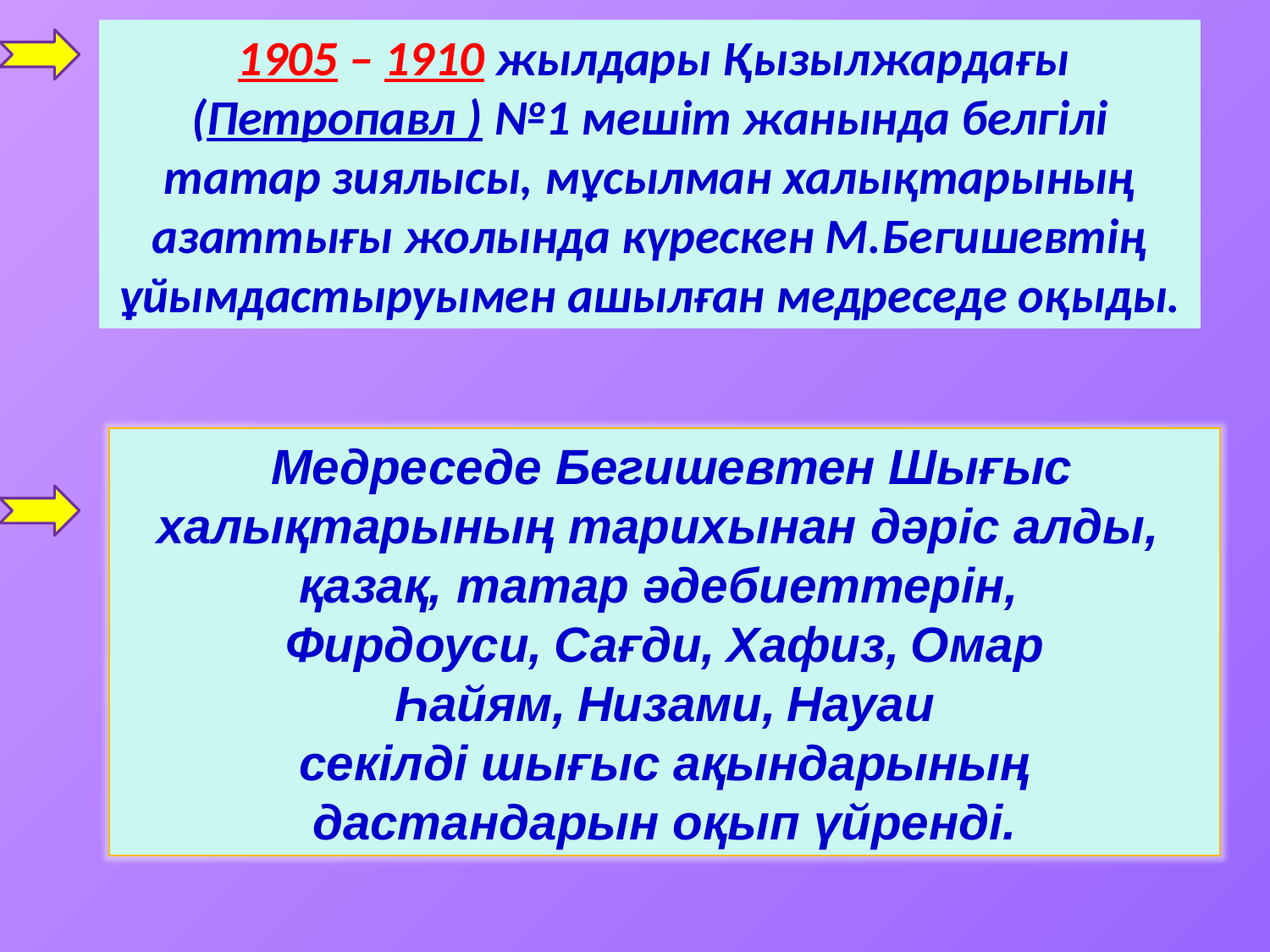

1905 – 1910 жылдары Қызылжардағы (Петропавл ) №1 мешіт жанында белгілі татар зиялысы, мұсылман халықтарының азаттығы жолында күрескен М.Бегишевтің ұйымдастыруымен ашылған медреседе оқыды.

 Медреседе Бегишевтен Шығыс халықтарының тарихынан дәріс алды,
қазақ, татар әдебиеттерін,
Фирдоуси, Сағди, Хафиз, Омар Һайям, Низами, Науаи
секілді шығыс ақындарының дастандарын оқып үйренді.